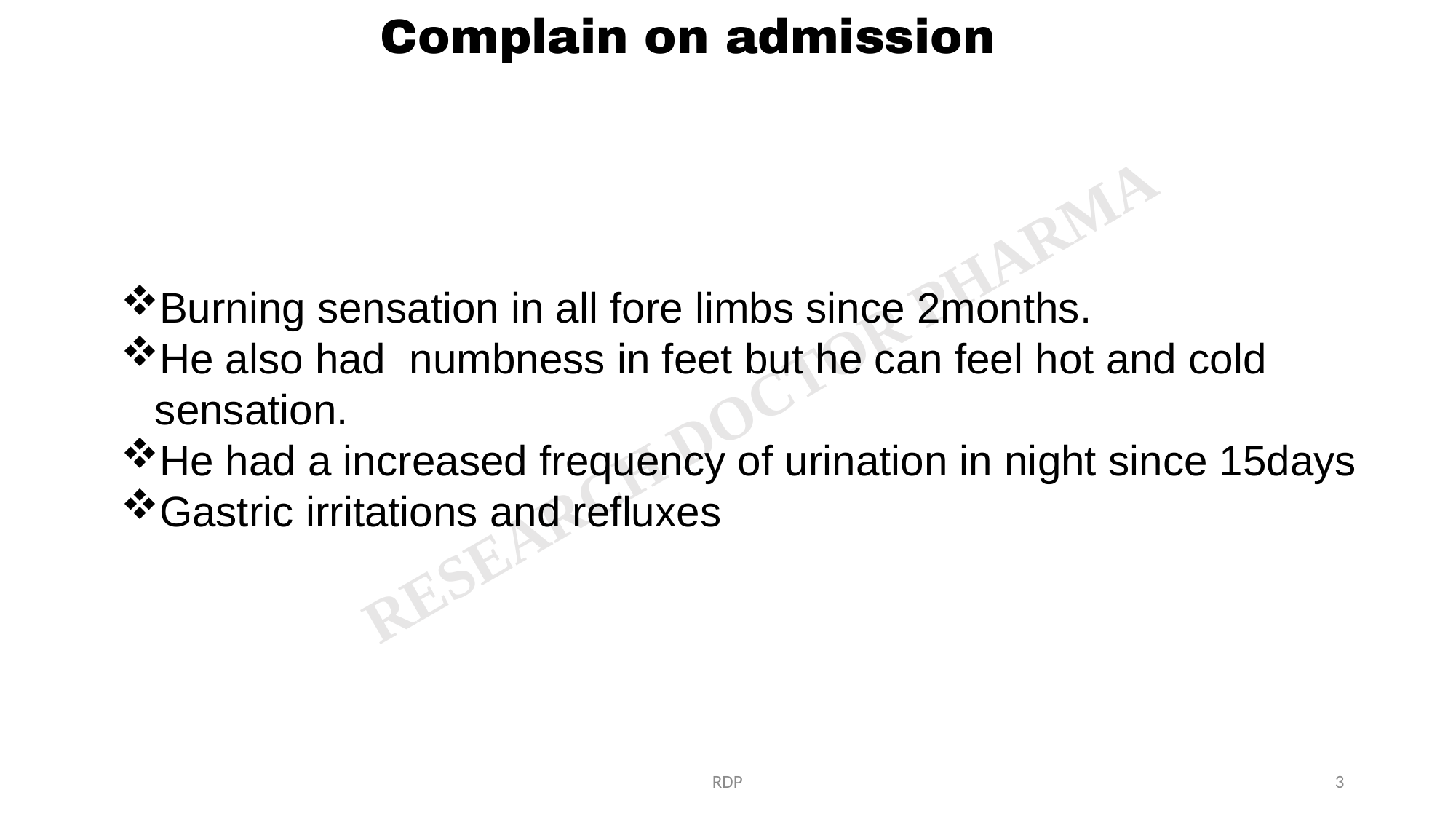

Complain on admission

Burning sensation in all fore limbs since 2months.
He also had  numbness in feet but he can feel hot and cold sensation.
He had a increased frequency of urination in night since 15days
Gastric irritations and refluxes
RDP
3